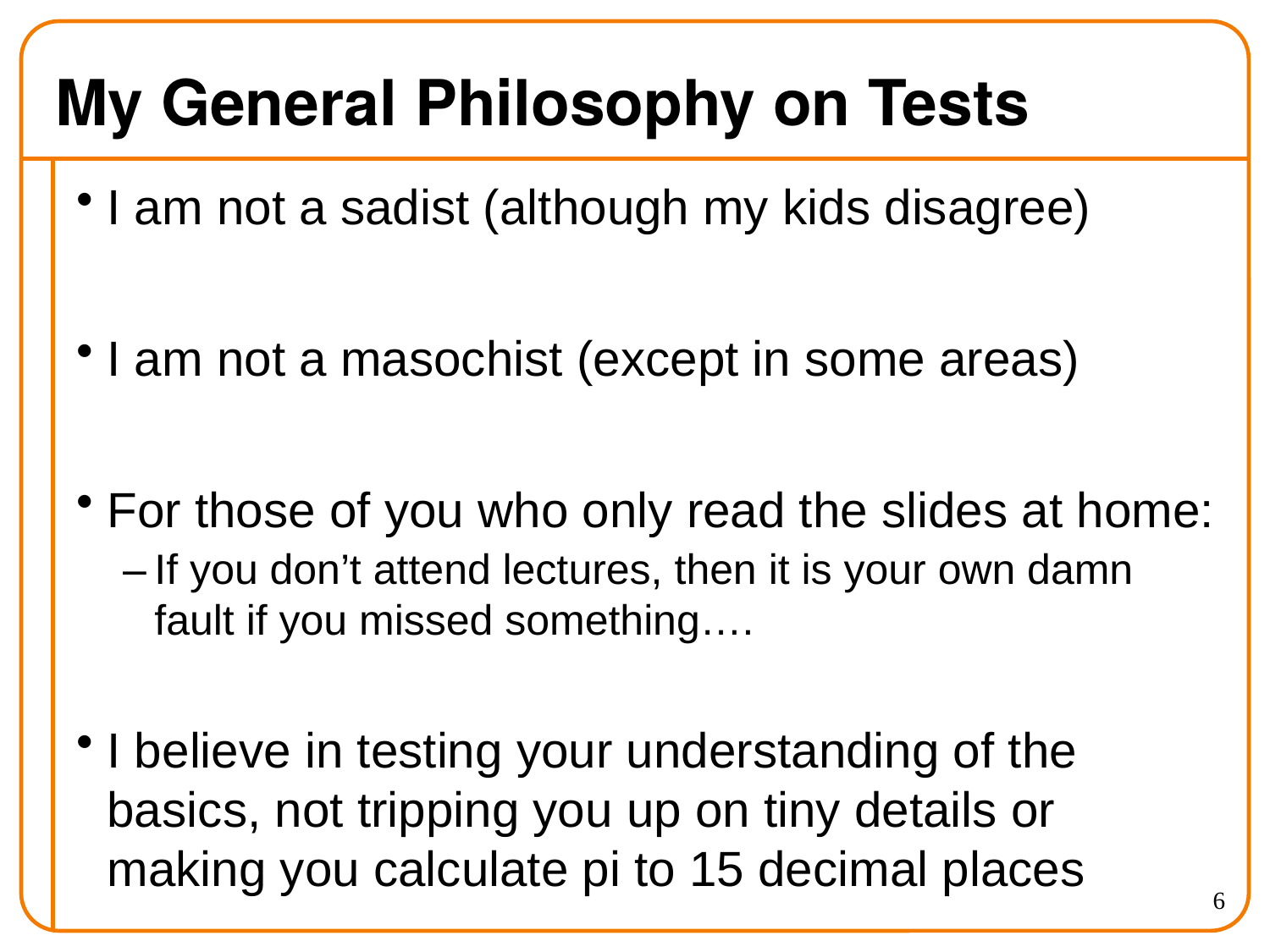

# My General Philosophy on Tests
I am not a sadist (although my kids disagree)

I am not a masochist (except in some areas)

For those of you who only read the slides at home:
If you don’t attend lectures, then it is your own damn fault if you missed something….
I believe in testing your understanding of the basics, not tripping you up on tiny details or making you calculate pi to 15 decimal places
6